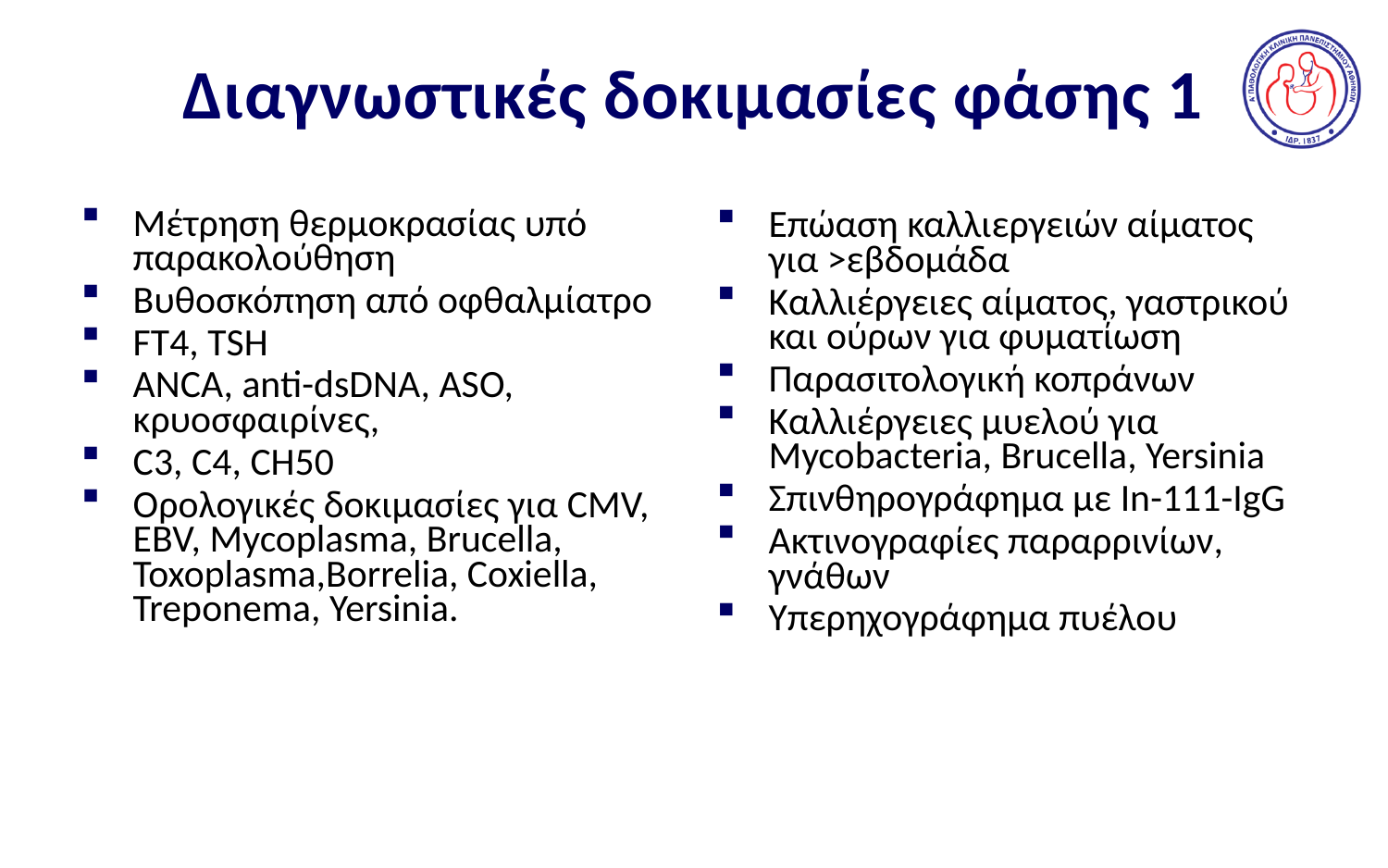

# Διαγνωστικές δοκιμασίες φάσης 1
Μέτρηση θερμοκρασίας υπό παρακολούθηση
Βυθοσκόπηση από οφθαλμίατρο
FT4, TSH
ANCA, anti-dsDNA, ASO, κρυοσφαιρίνες,
C3, C4, CH50
Ορολογικές δοκιμασίες για CMV, EBV, Mycoplasma, Brucella, Toxoplasma,Borrelia, Coxiella, Treponema, Yersinia.

Επώαση καλλιεργειών αίματος για >εβδομάδα
Καλλιέργειες αίματος, γαστρικού και ούρων για φυματίωση
Παρασιτολογική κοπράνων
Καλλιέργειες μυελού για Μycobacteria, Brucella, Yersinia
Σπινθηρογράφημα με In-111-IgG
Ακτινογραφίες παραρρινίων, γνάθων
Υπερηχογράφημα πυέλου